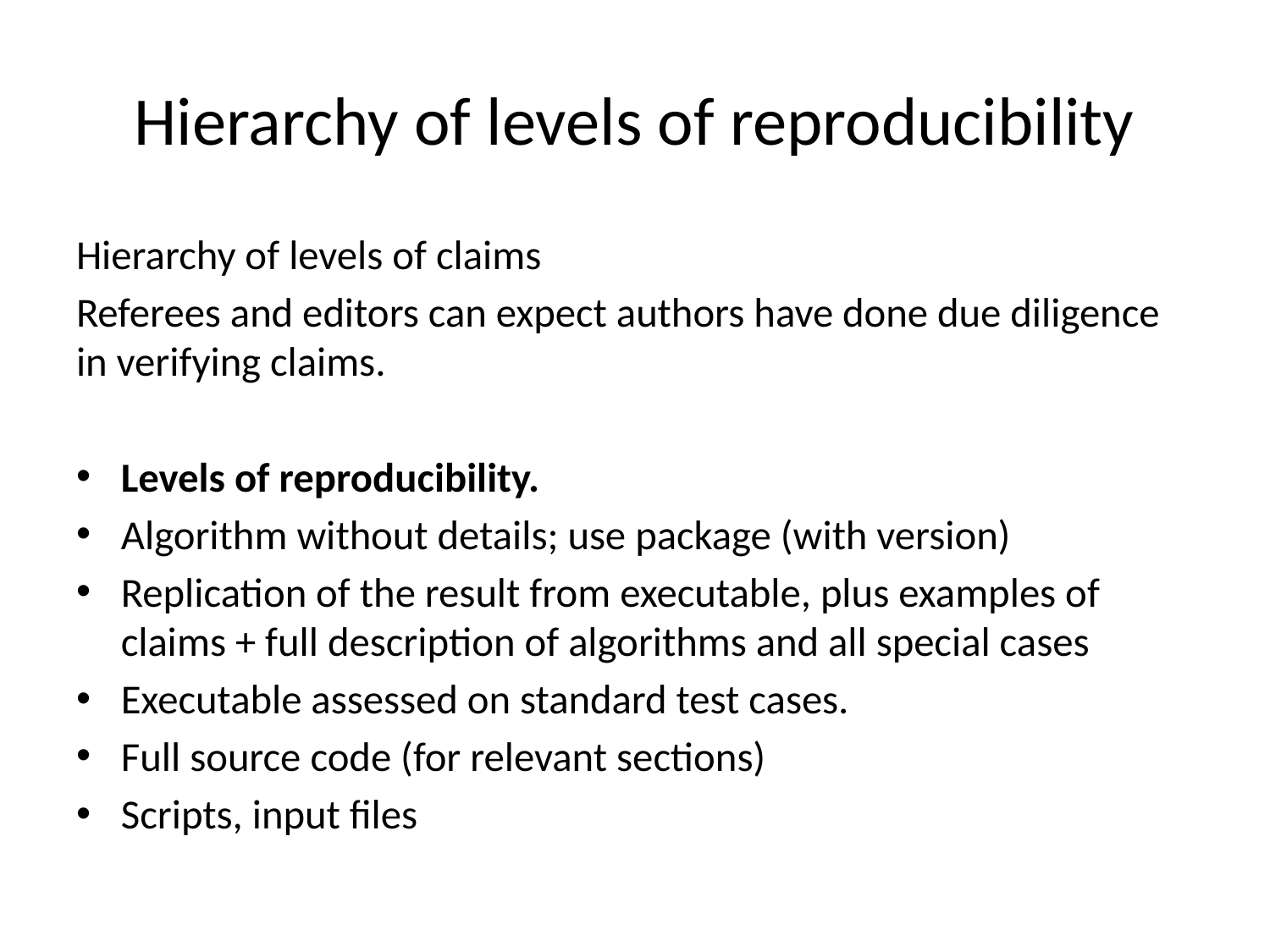

# Hierarchy of levels of reproducibility
Hierarchy of levels of claims
Referees and editors can expect authors have done due diligence in verifying claims.

Levels of reproducibility.
Algorithm without details; use package (with version)
Replication of the result from executable, plus examples of claims + full description of algorithms and all special cases
Executable assessed on standard test cases.
Full source code (for relevant sections)
Scripts, input files